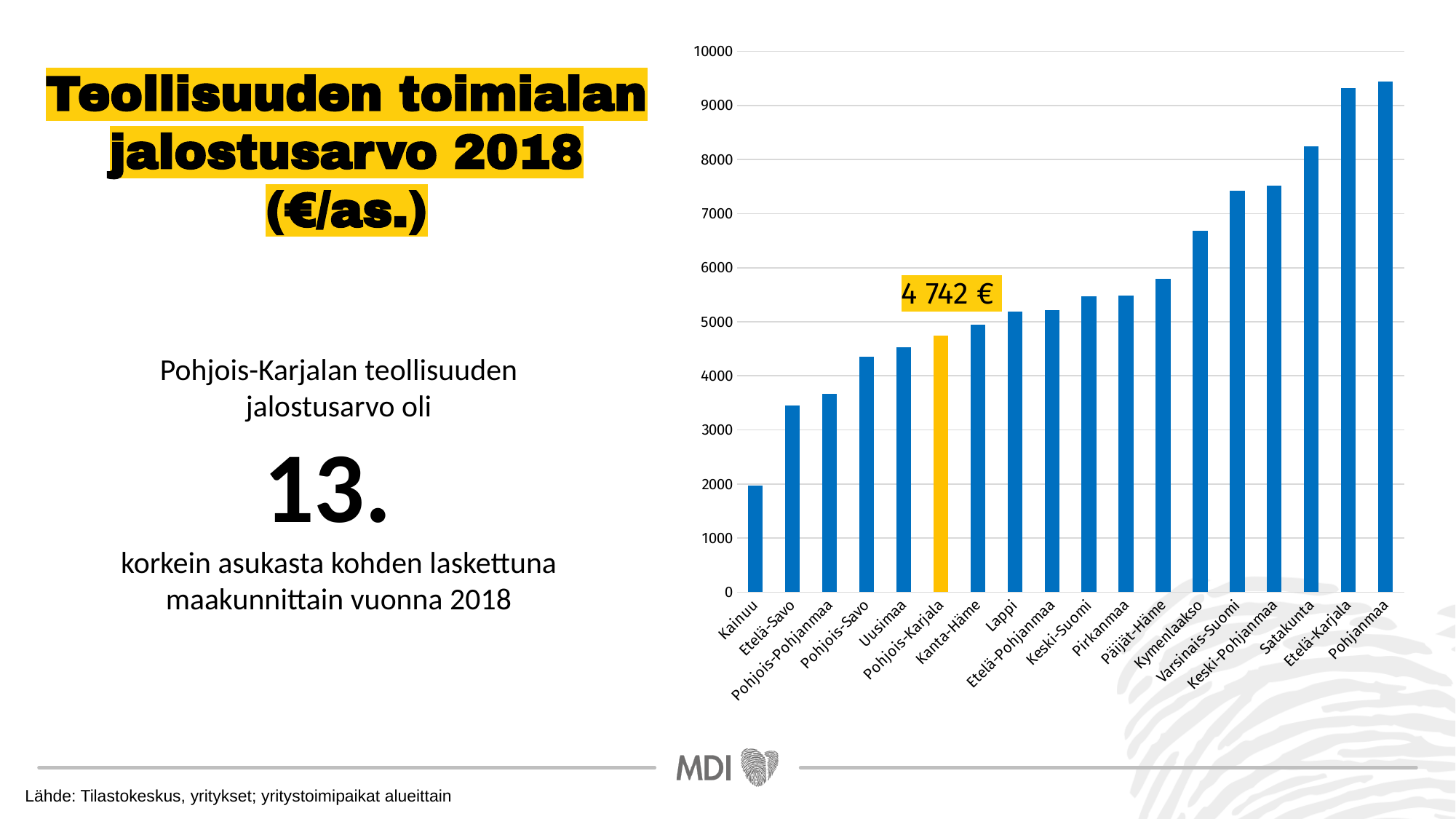

### Chart

| Category | Teollisuuden jalostusarvo/euroa asukas 2018 |
|---|---|
| Kainuu | 1965.9462640806996 |
| Etelä-Savo | 3448.950662102825 |
| Pohjois-Pohjanmaa | 3664.978006167493 |
| Pohjois-Savo | 4353.645328621103 |
| Uusimaa | 4533.2436877028695 |
| Pohjois-Karjala | 4742.0241617357005 |
| Kanta-Häme | 4947.824513900236 |
| Lappi | 5192.609314258187 |
| Etelä-Pohjanmaa | 5215.1806657354455 |
| Keski-Suomi | 5473.524704106039 |
| Pirkanmaa | 5484.133994700007 |
| Päijät-Häme | 5792.627187495327 |
| Kymenlaakso | 6679.360740074284 |
| Varsinais-Suomi | 7417.107204199071 |
| Keski-Pohjanmaa | 7516.226602568786 |
| Satakunta | 8243.262404859484 |
| Etelä-Karjala | 9321.717046195905 |
| Pohjanmaa | 9439.035587464186 |
Teollisuuden toimialan jalostusarvo 2018 (€/as.)

4 742 €
Pohjois-Karjalan teollisuuden jalostusarvo oli
13.
korkein asukasta kohden laskettuna maakunnittain vuonna 2018

Lähde: Tilastokeskus, yritykset; yritystoimipaikat alueittain